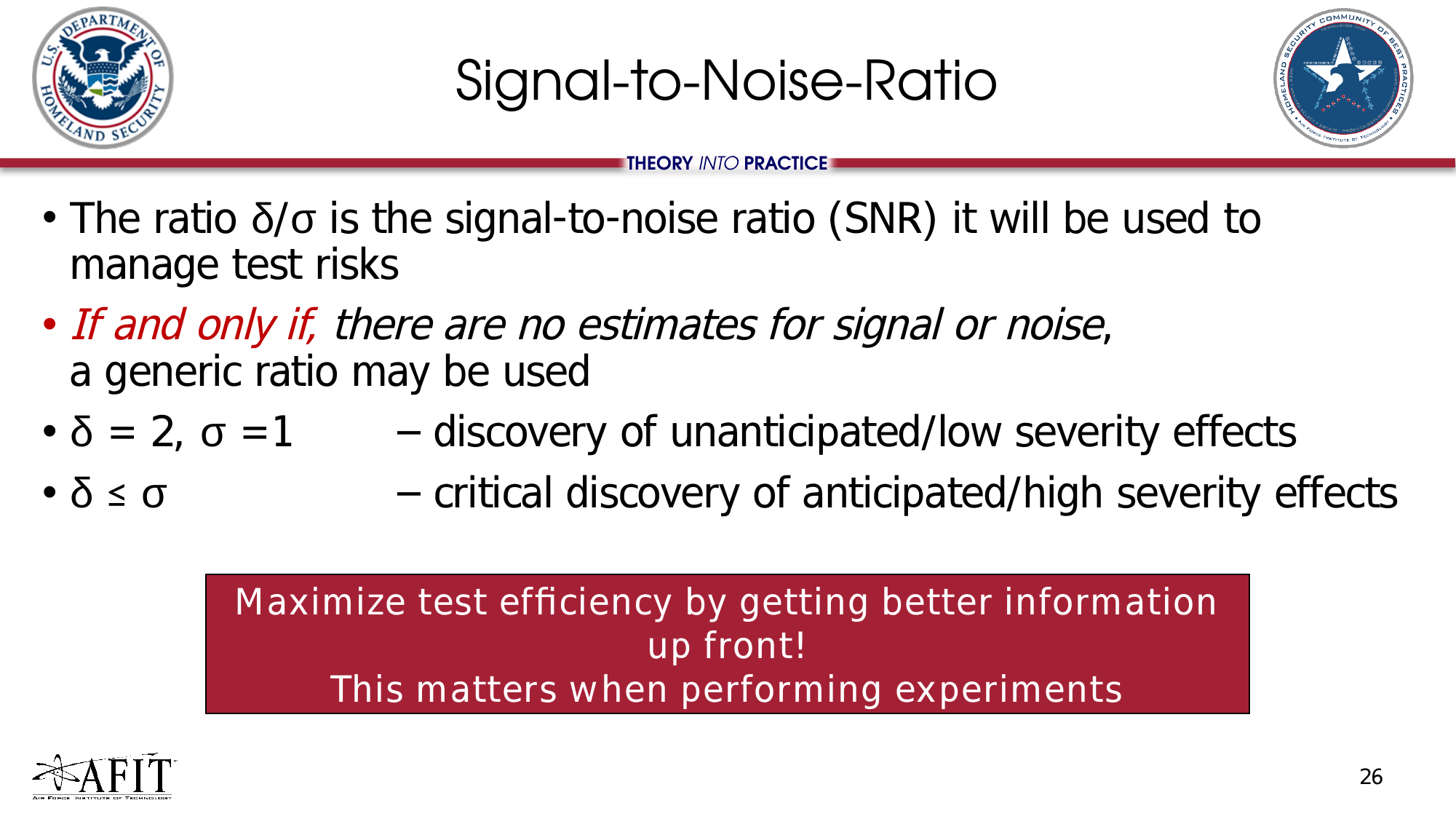

# Signal-to-Noise-Ratio
The ratio δ/σ is the signal-to-noise ratio (SNR) it will be used to manage test risks
If and only if, there are no estimates for signal or noise,
a generic ratio may be used
δ = 2, σ =1 	– discovery of unanticipated/low severity effects
δ ≤ σ 		– critical discovery of anticipated/high severity effects
Maximize test efficiency by getting better information up front!
This matters when performing experiments
26